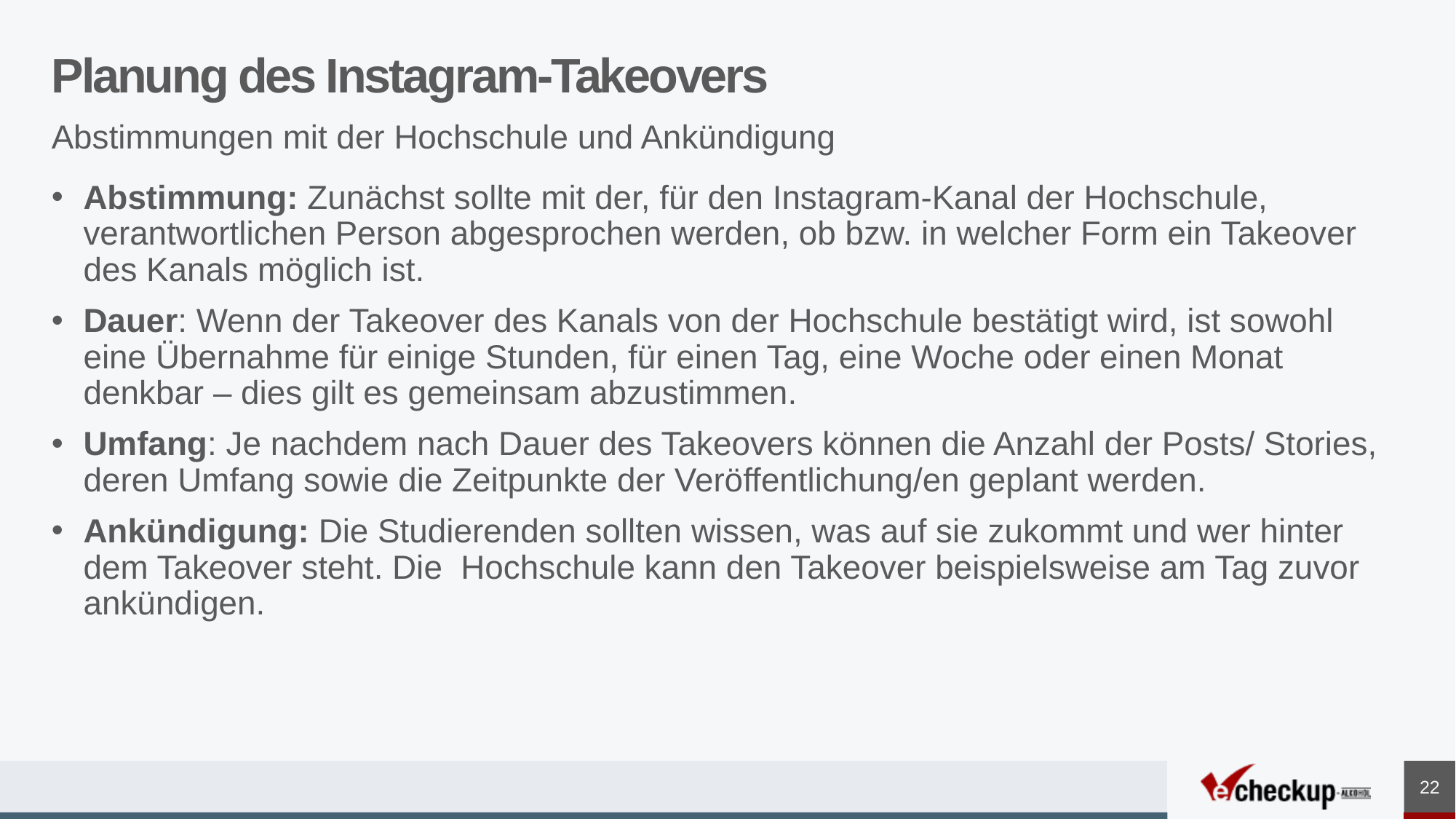

# Planung des Instagram-Takeovers
Abstimmungen mit der Hochschule und Ankündigung
Abstimmung: Zunächst sollte mit der, für den Instagram-Kanal der Hochschule, verantwortlichen Person abgesprochen werden, ob bzw. in welcher Form ein Takeover des Kanals möglich ist.
Dauer: Wenn der Takeover des Kanals von der Hochschule bestätigt wird, ist sowohl eine Übernahme für einige Stunden, für einen Tag, eine Woche oder einen Monat denkbar – dies gilt es gemeinsam abzustimmen.
Umfang: Je nachdem nach Dauer des Takeovers können die Anzahl der Posts/ Stories, deren Umfang sowie die Zeitpunkte der Veröffentlichung/en geplant werden.
Ankündigung: Die Studierenden sollten wissen, was auf sie zukommt und wer hinter dem Takeover steht. Die  Hochschule kann den Takeover beispielsweise am Tag zuvor ankündigen.

22